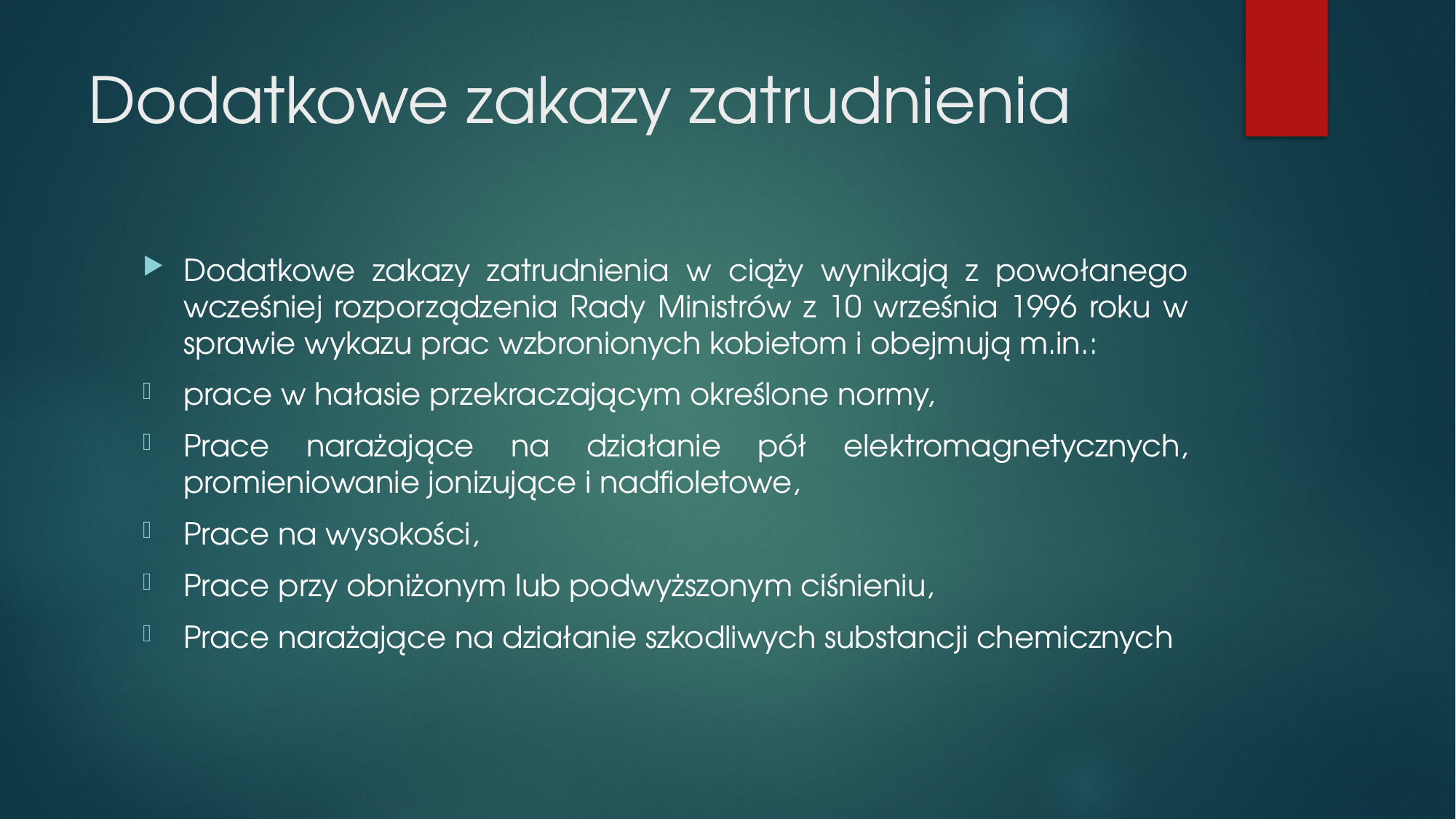

# Dodatkowe zakazy zatrudnienia
Dodatkowe zakazy zatrudnienia w ciąży wynikają z powołanego wcześniej rozporządzenia Rady Ministrów z 10 września 1996 roku w sprawie wykazu prac wzbronionych kobietom i obejmują m.in.:
prace w hałasie przekraczającym określone normy,
Prace narażające na działanie pół elektromagnetycznych, promieniowanie jonizujące i nadfioletowe,
Prace na wysokości,
Prace przy obniżonym lub podwyższonym ciśnieniu,
Prace narażające na działanie szkodliwych substancji chemicznych